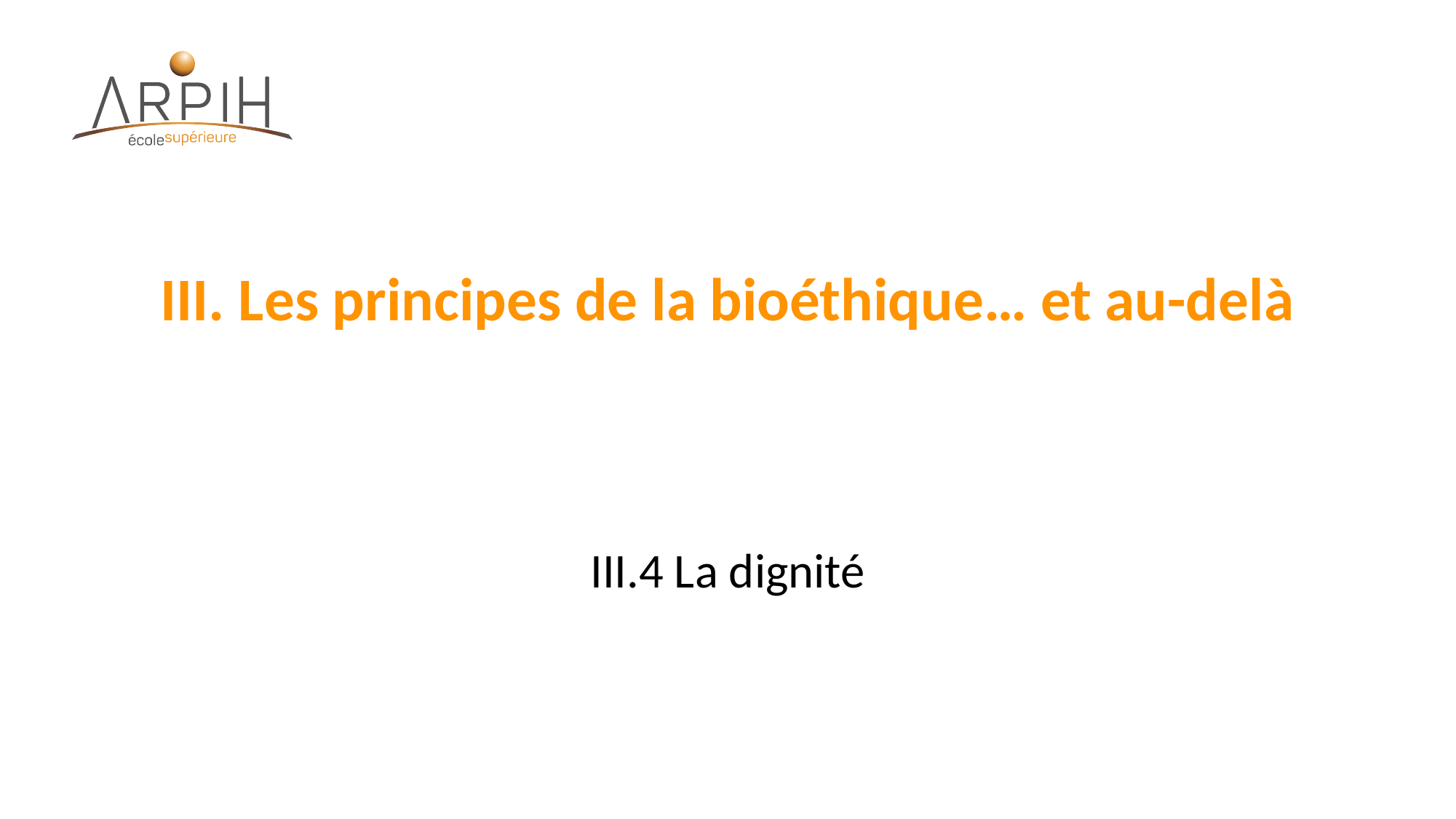

# III. Les principes de la bioéthique… et au-delà
III.4 La dignité